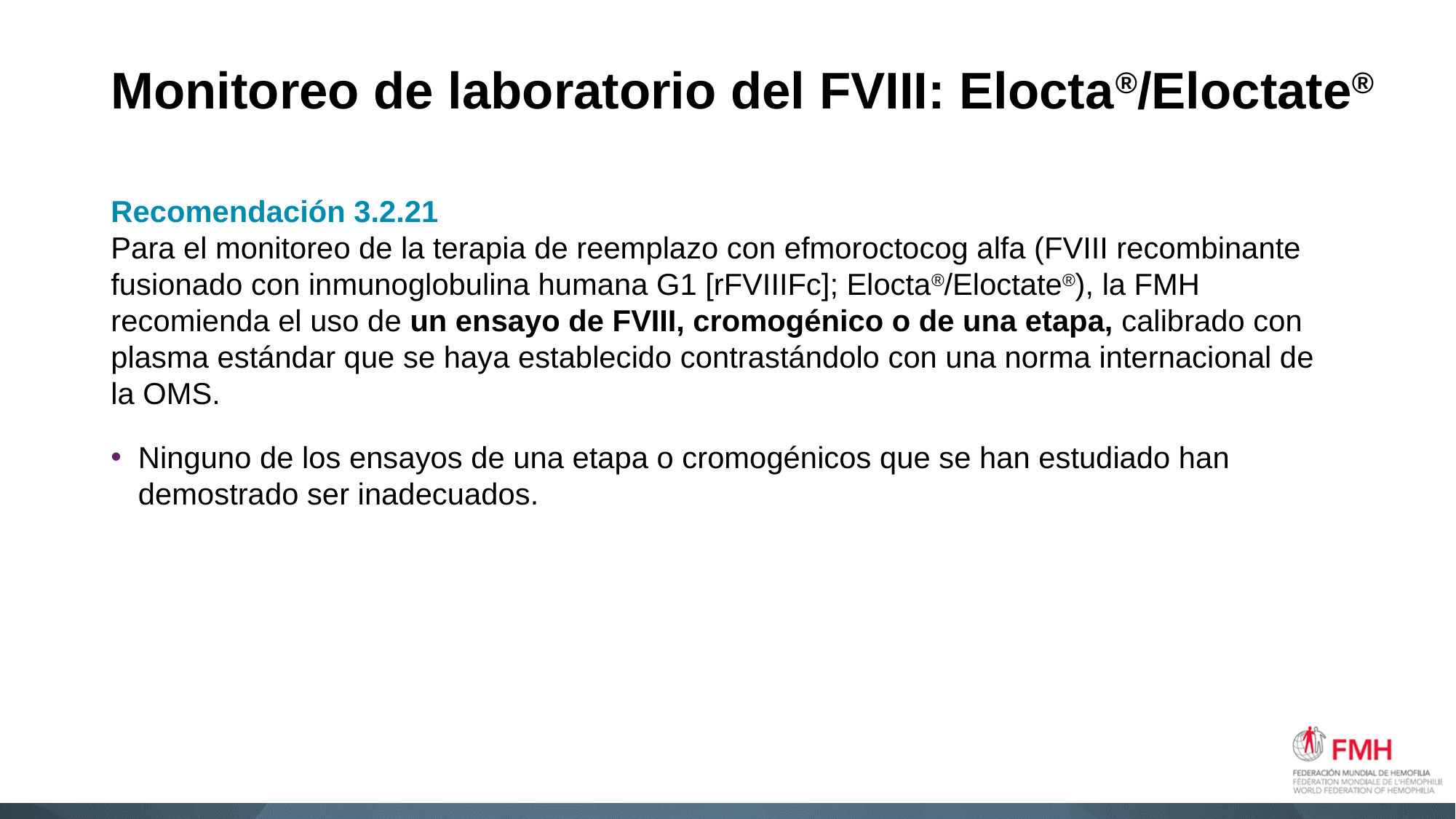

# Monitoreo de laboratorio del FVIII: Elocta®/Eloctate®
Recomendación 3.2.21
Para el monitoreo de la terapia de reemplazo con efmoroctocog alfa (FVIII recombinante fusionado con inmunoglobulina humana G1 [rFVIIIFc]; Elocta®/Eloctate®), la FMH recomienda el uso de un ensayo de FVIII, cromogénico o de una etapa, calibrado con plasma estándar que se haya establecido contrastándolo con una norma internacional de la OMS.
Ninguno de los ensayos de una etapa o cromogénicos que se han estudiado han demostrado ser inadecuados.